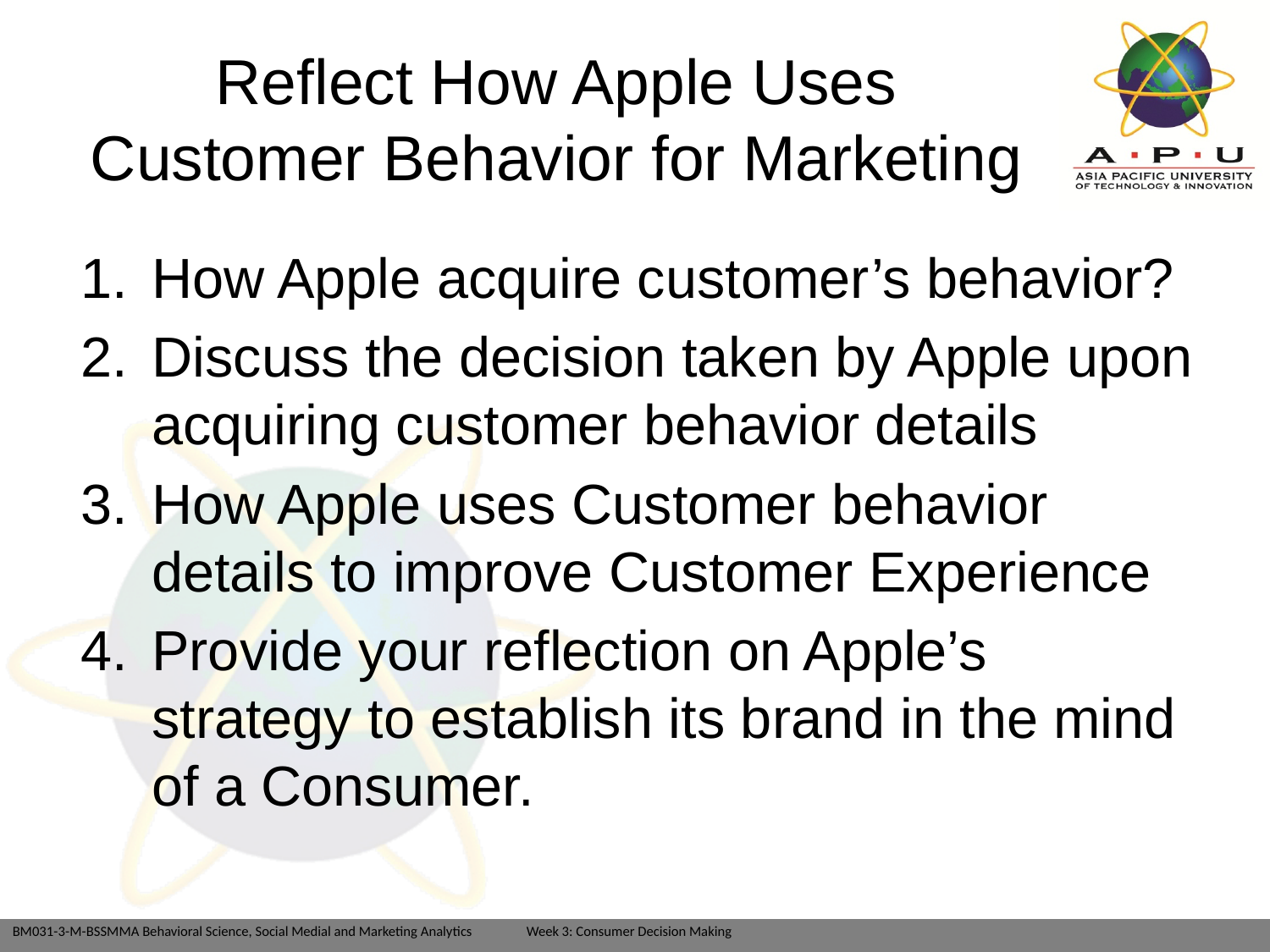

# Reflect How Apple Uses Customer Behavior for Marketing
How Apple acquire customer’s behavior?
Discuss the decision taken by Apple upon acquiring customer behavior details
How Apple uses Customer behavior details to improve Customer Experience
Provide your reflection on Apple’s strategy to establish its brand in the mind of a Consumer.